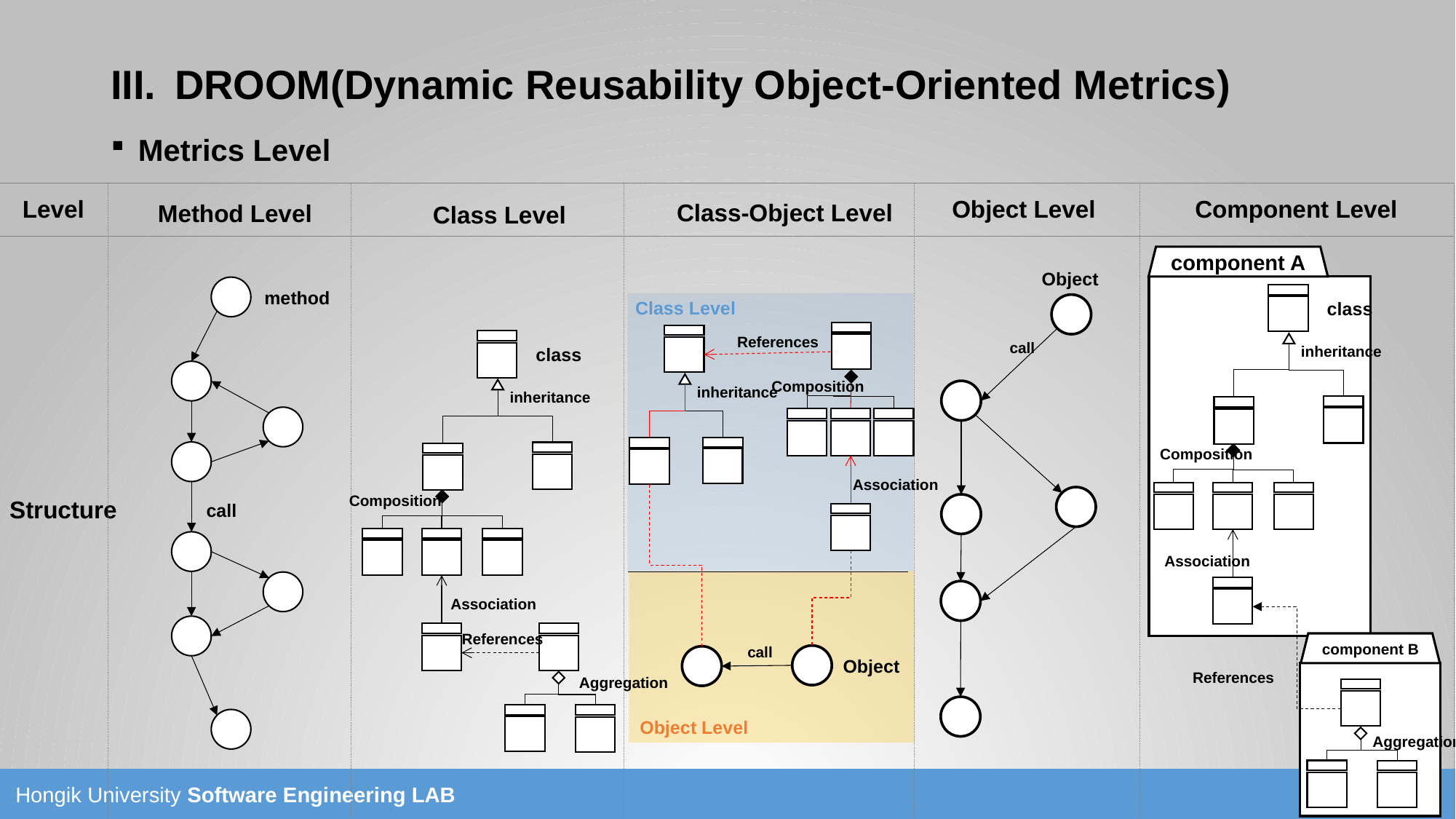

# DROOM(Dynamic Reusability Object-Oriented Metrics)
Metrics Level
Level
Object Level
Component Level
Class-Object Level
Method Level
Class Level
component A
Object

method

Class Level
class

References

call

inheritance

class

Composition

inheritance

inheritance

Composition

Association

Composition

Structure

call

Association

Association

References
component B

call

Object
References

Aggregation

Object Level

Aggregation